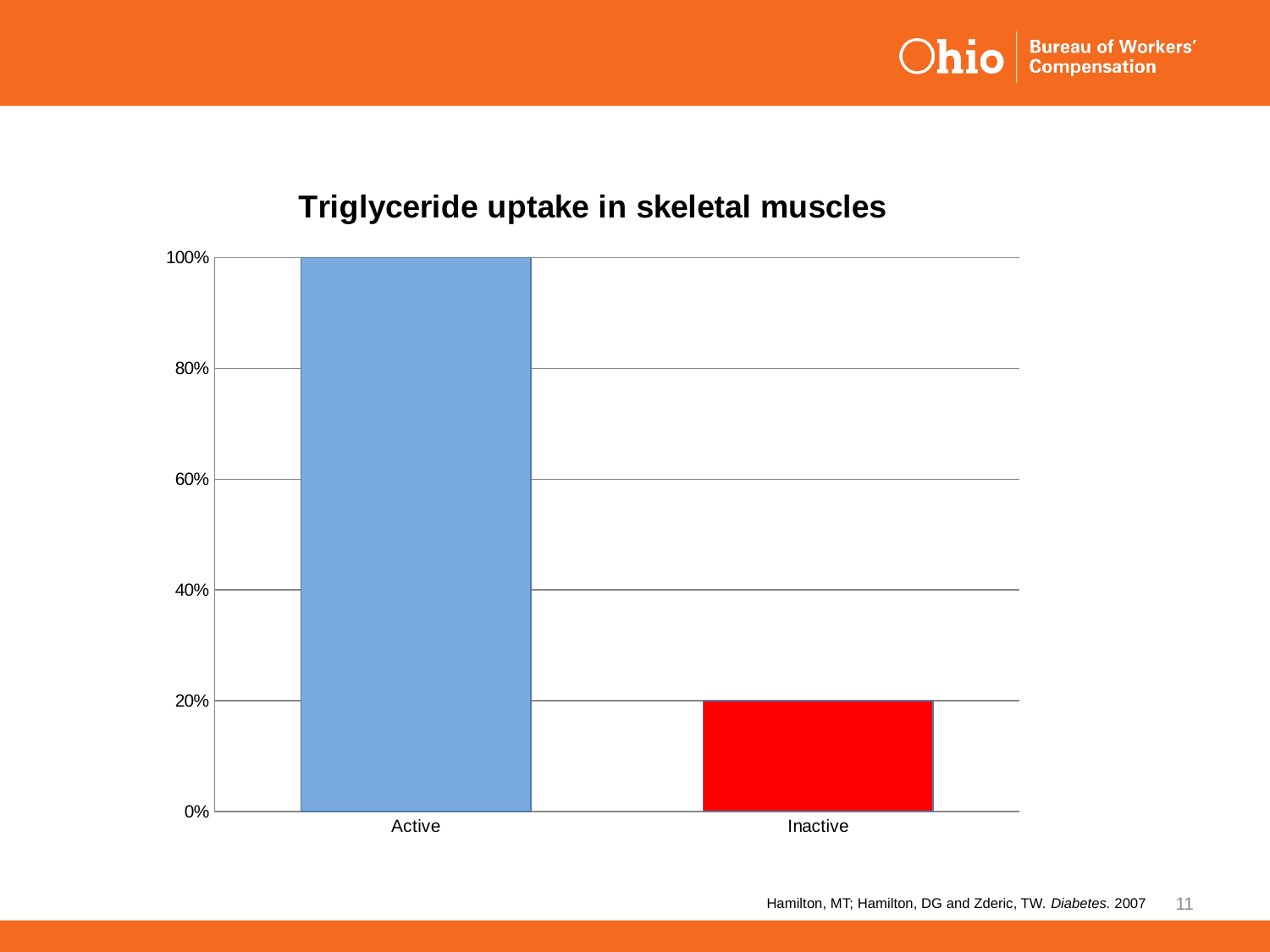

### Chart: Triglyceride uptake in skeletal muscles

| Category | Triglyceride Uptake |
|---|---|
| Active | 1.0 |
| Inactive | 0.2 |
11
Hamilton, MT; Hamilton, DG and Zderic, TW. Diabetes. 2007